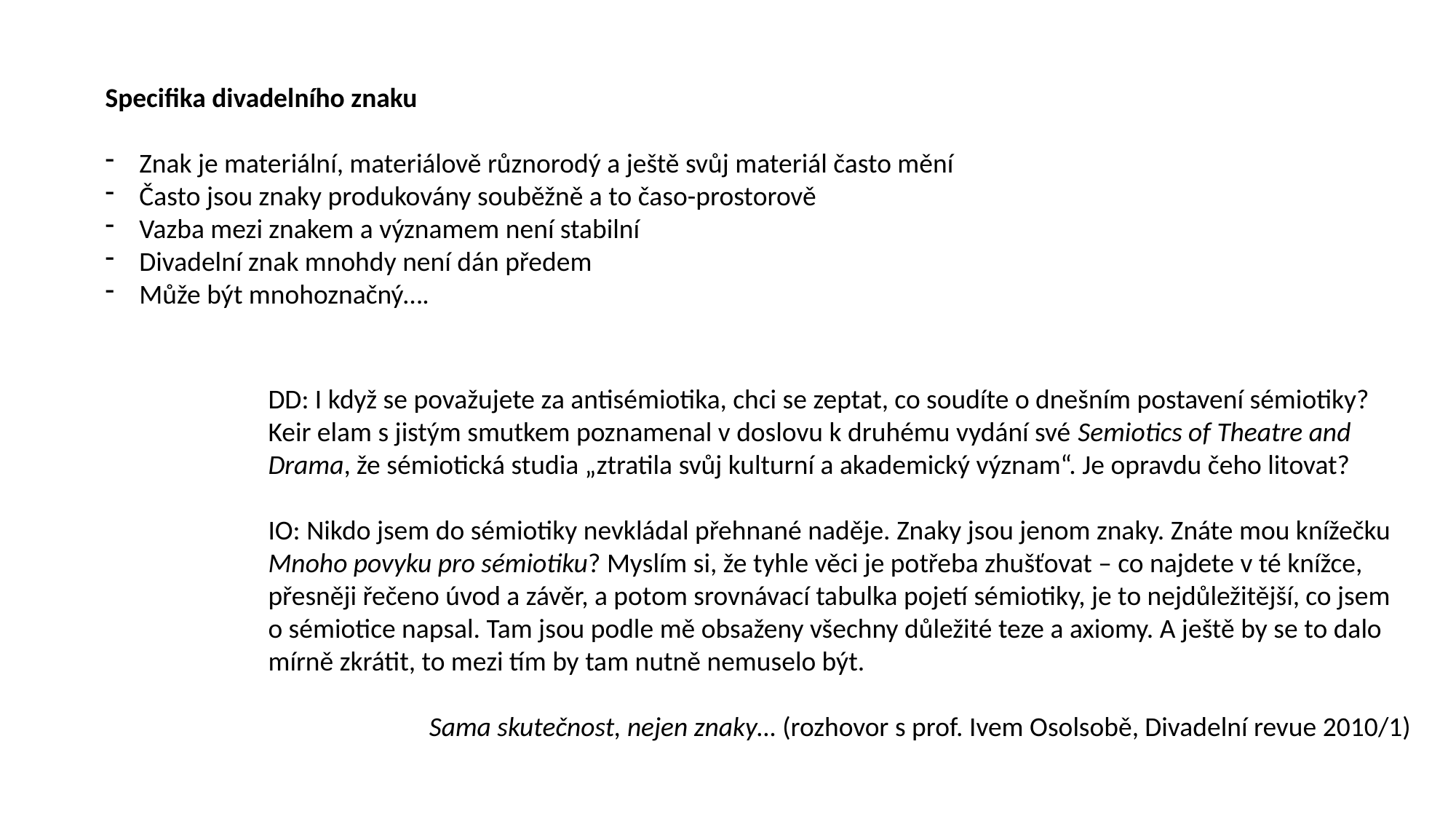

Specifika divadelního znaku

Znak je materiální, materiálově různorodý a ještě svůj materiál často mění
Často jsou znaky produkovány souběžně a to časo-prostorově
Vazba mezi znakem a významem není stabilní
Divadelní znak mnohdy není dán předem
Může být mnohoznačný….
DD: I když se považujete za antisémiotika, chci se zeptat, co soudíte o dnešním postavení sémiotiky? Keir elam s jistým smutkem poznamenal v doslovu k druhému vydání své Semiotics of Theatre and Drama, že sémiotická studia „ztratila svůj kulturní a akademický význam“. Je opravdu čeho litovat?

IO: Nikdo jsem do sémiotiky nevkládal přehnané naděje. Znaky jsou jenom znaky. Znáte mou knížečku Mnoho povyku pro sémiotiku? Myslím si, že tyhle věci je potřeba zhušťovat – co najdete v té knížce, přesněji řečeno úvod a závěr, a potom srovnávací tabulka pojetí sémiotiky, je to nejdůležitější, co jsem o sémiotice napsal. Tam jsou podle mě obsaženy všechny důležité teze a axiomy. A ještě by se to dalo mírně zkrátit, to mezi tím by tam nutně nemuselo být.

Sama skutečnost, nejen znaky… (rozhovor s prof. Ivem Osolsobě, Divadelní revue 2010/1)